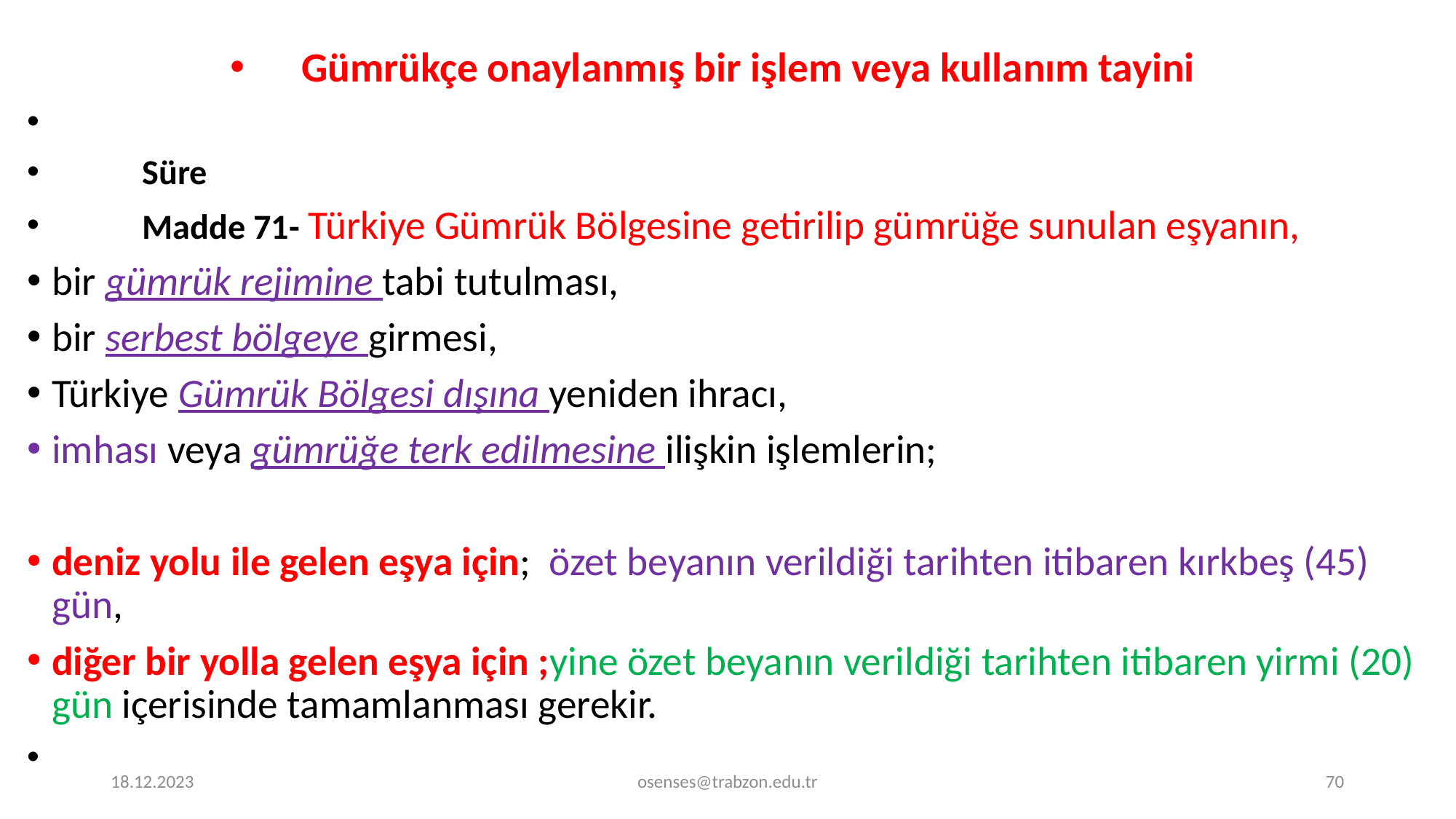

Gümrükçe onaylanmış bir işlem veya kullanım tayini

		Süre
	Madde 71- Türkiye Gümrük Bölgesine getirilip gümrüğe sunulan eşyanın,
bir gümrük rejimine tabi tutulması,
bir serbest bölgeye girmesi,
Türkiye Gümrük Bölgesi dışına yeniden ihracı,
imhası veya gümrüğe terk edilmesine ilişkin işlemlerin;

deniz yolu ile gelen eşya için;  özet beyanın verildiği tarihten itibaren kırkbeş (45) gün,
diğer bir yolla gelen eşya için ;yine özet beyanın verildiği tarihten itibaren yirmi (20) gün içerisinde tamamlanması gerekir.

18.12.2023
osenses@trabzon.edu.tr
70